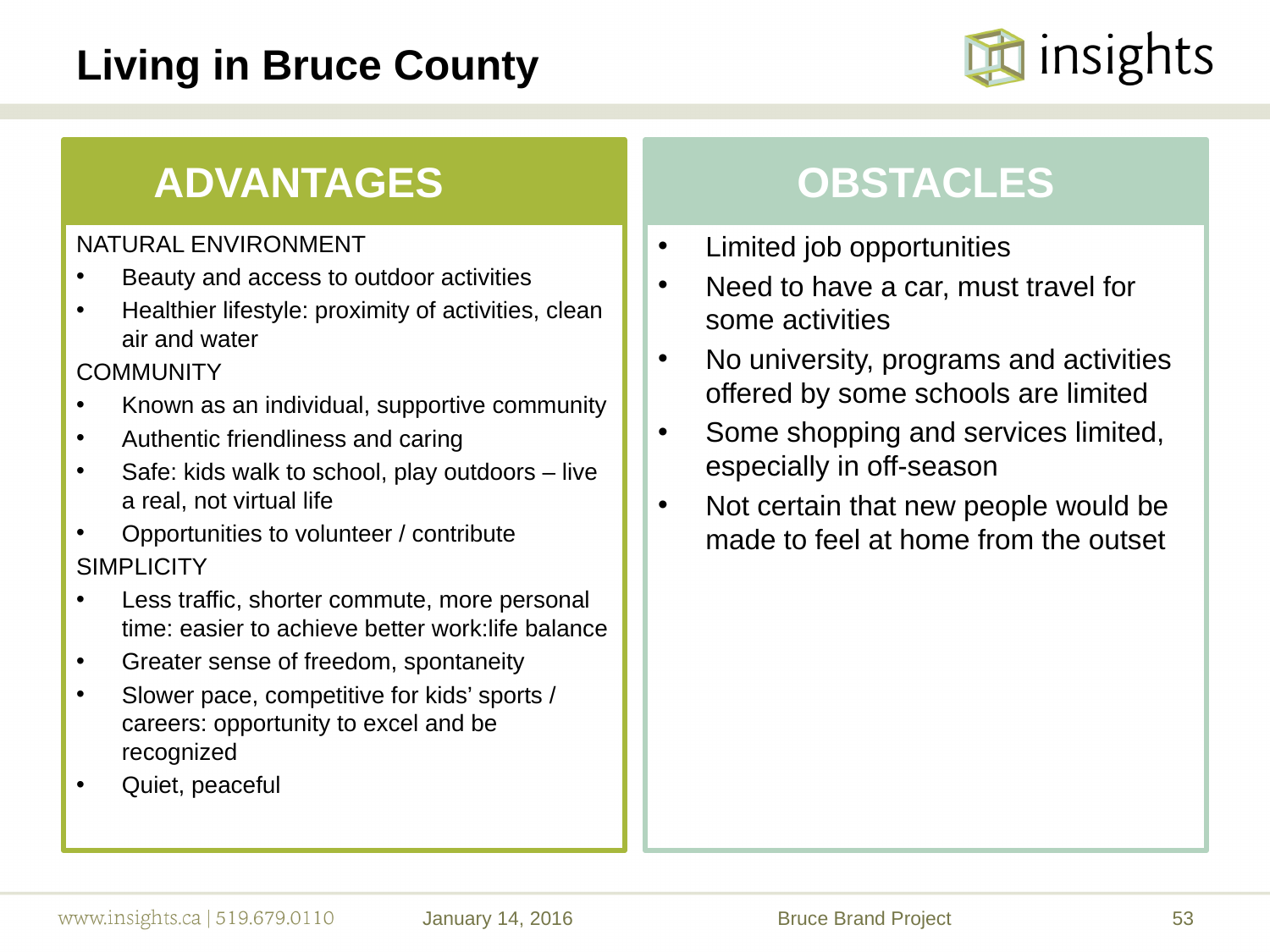

# Living in Bruce County
ADVANTAGES
OBSTACLES
NATURAL ENVIRONMENT
Beauty and access to outdoor activities
Healthier lifestyle: proximity of activities, clean air and water
COMMUNITY
Known as an individual, supportive community
Authentic friendliness and caring
Safe: kids walk to school, play outdoors – live a real, not virtual life
Opportunities to volunteer / contribute
SIMPLICITY
Less traffic, shorter commute, more personal time: easier to achieve better work:life balance
Greater sense of freedom, spontaneity
Slower pace, competitive for kids’ sports / careers: opportunity to excel and be recognized
Quiet, peaceful

Limited job opportunities
Need to have a car, must travel for some activities
No university, programs and activities offered by some schools are limited
Some shopping and services limited, especially in off-season
Not certain that new people would be made to feel at home from the outset
January 14, 2016
Bruce Brand Project
53